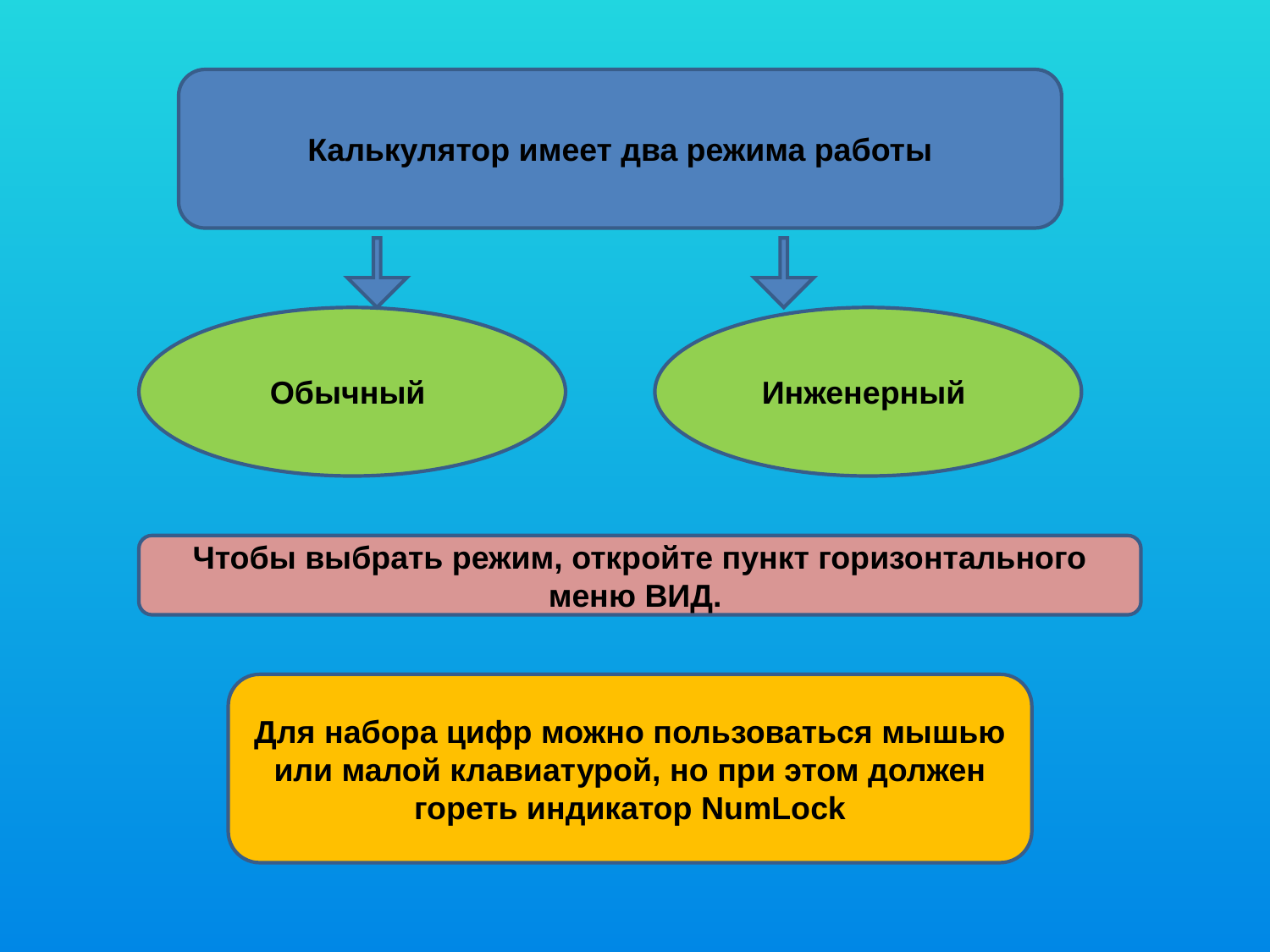

Калькулятор имеет два режима работы

Обычный
Инженерный
Чтобы выбрать режим, откройте пункт горизонтального меню ВИД.
Для набора цифр можно пользоваться мышью или малой клавиатурой, но при этом должен гореть индикатор NumLock